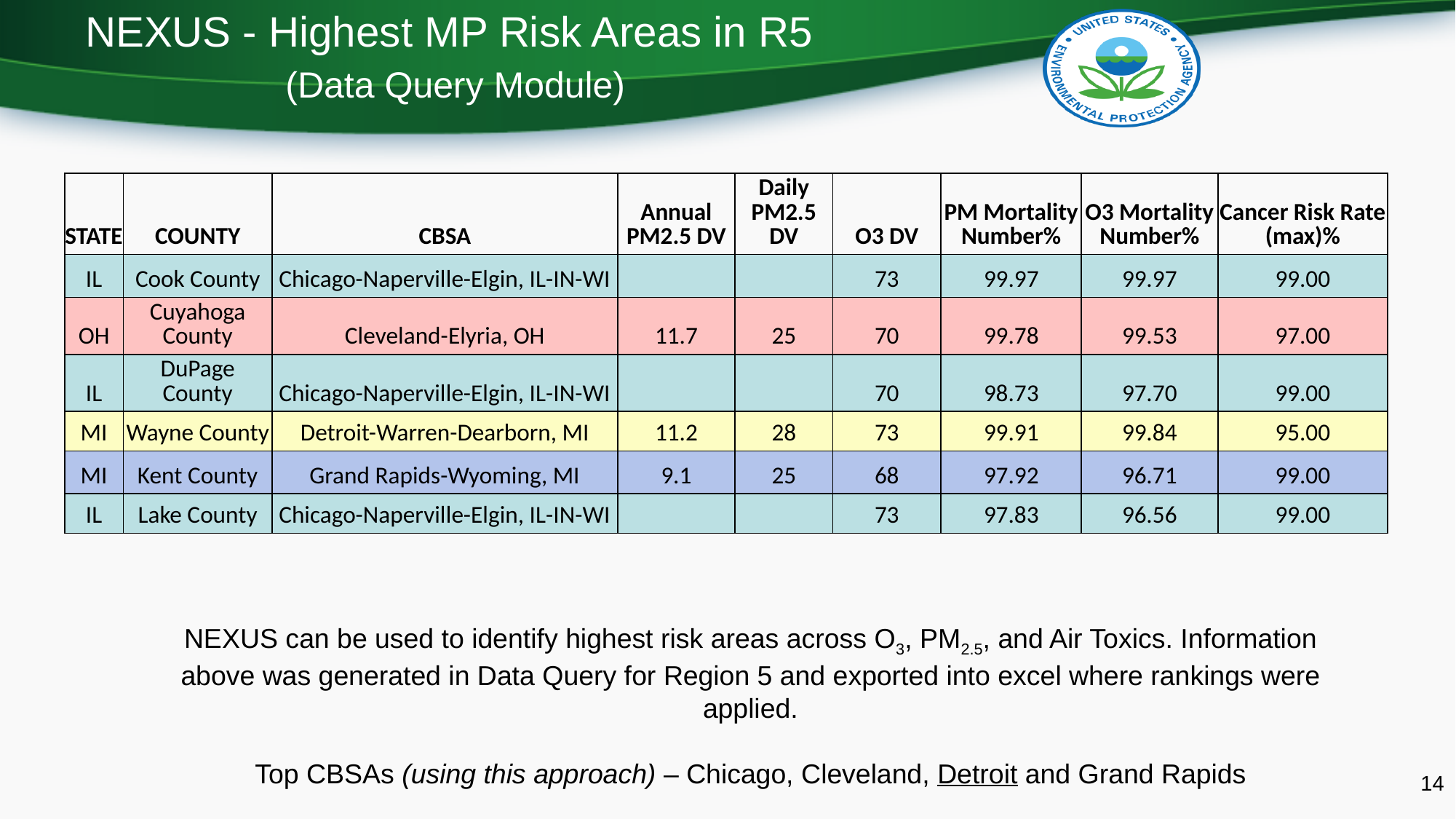

# NEXUS - Highest MP Risk Areas in R5 (Data Query Module)
| STATE | COUNTY | CBSA | Annual PM2.5 DV | Daily PM2.5 DV | O3 DV | PM Mortality Number% | O3 Mortality Number% | Cancer Risk Rate (max)% |
| --- | --- | --- | --- | --- | --- | --- | --- | --- |
| IL | Cook County | Chicago-Naperville-Elgin, IL-IN-WI |  |  | 73 | 99.97 | 99.97 | 99.00 |
| OH | Cuyahoga County | Cleveland-Elyria, OH | 11.7 | 25 | 70 | 99.78 | 99.53 | 97.00 |
| IL | DuPage County | Chicago-Naperville-Elgin, IL-IN-WI |  |  | 70 | 98.73 | 97.70 | 99.00 |
| MI | Wayne County | Detroit-Warren-Dearborn, MI | 11.2 | 28 | 73 | 99.91 | 99.84 | 95.00 |
| MI | Kent County | Grand Rapids-Wyoming, MI | 9.1 | 25 | 68 | 97.92 | 96.71 | 99.00 |
| IL | Lake County | Chicago-Naperville-Elgin, IL-IN-WI |  |  | 73 | 97.83 | 96.56 | 99.00 |
NEXUS can be used to identify highest risk areas across O3, PM2.5, and Air Toxics. Information above was generated in Data Query for Region 5 and exported into excel where rankings were applied.

Top CBSAs (using this approach) – Chicago, Cleveland, Detroit and Grand Rapids
14